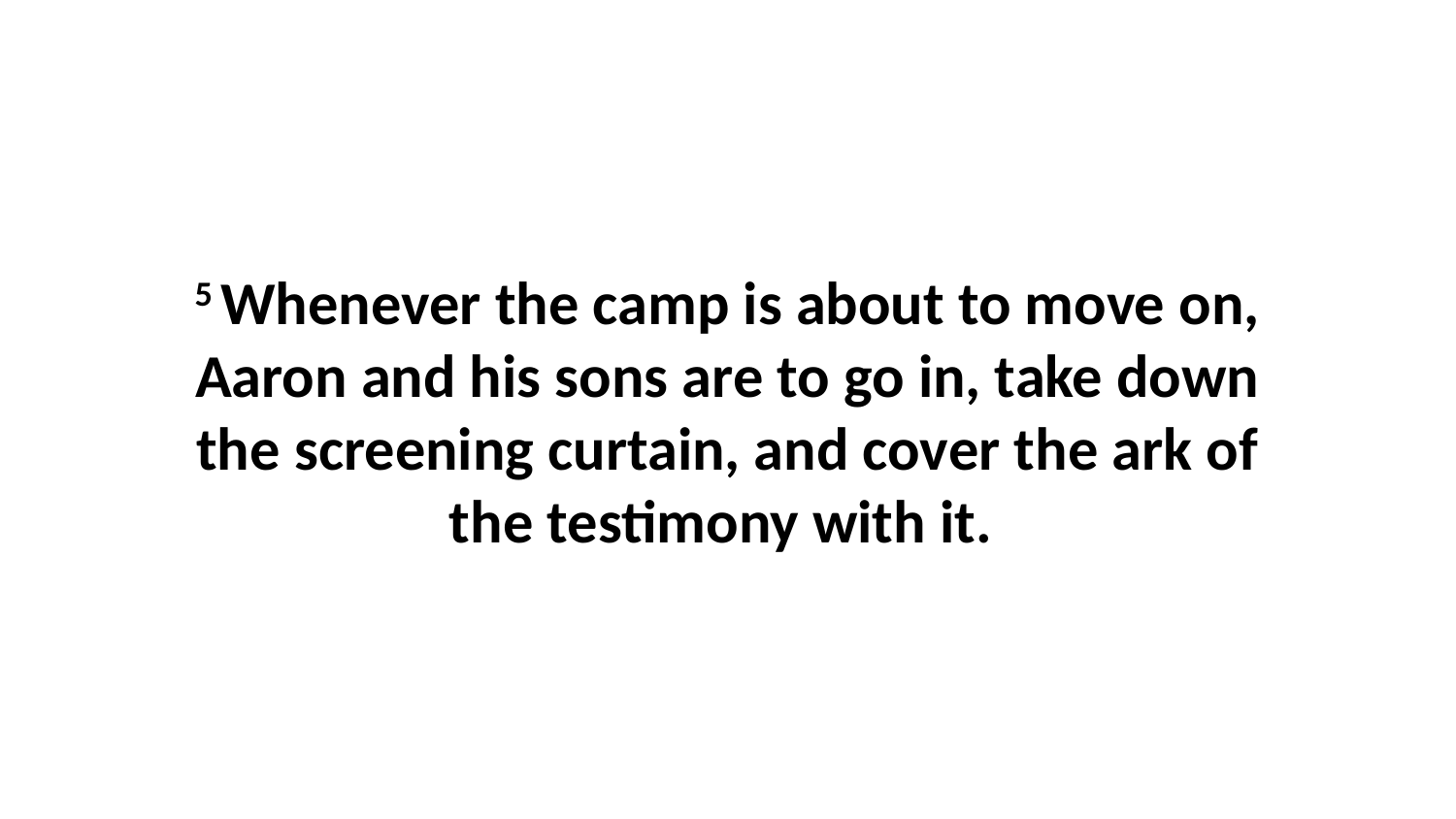

5 Whenever the camp is about to move on, Aaron and his sons are to go in, take down the screening curtain, and cover the ark of the testimony with it.